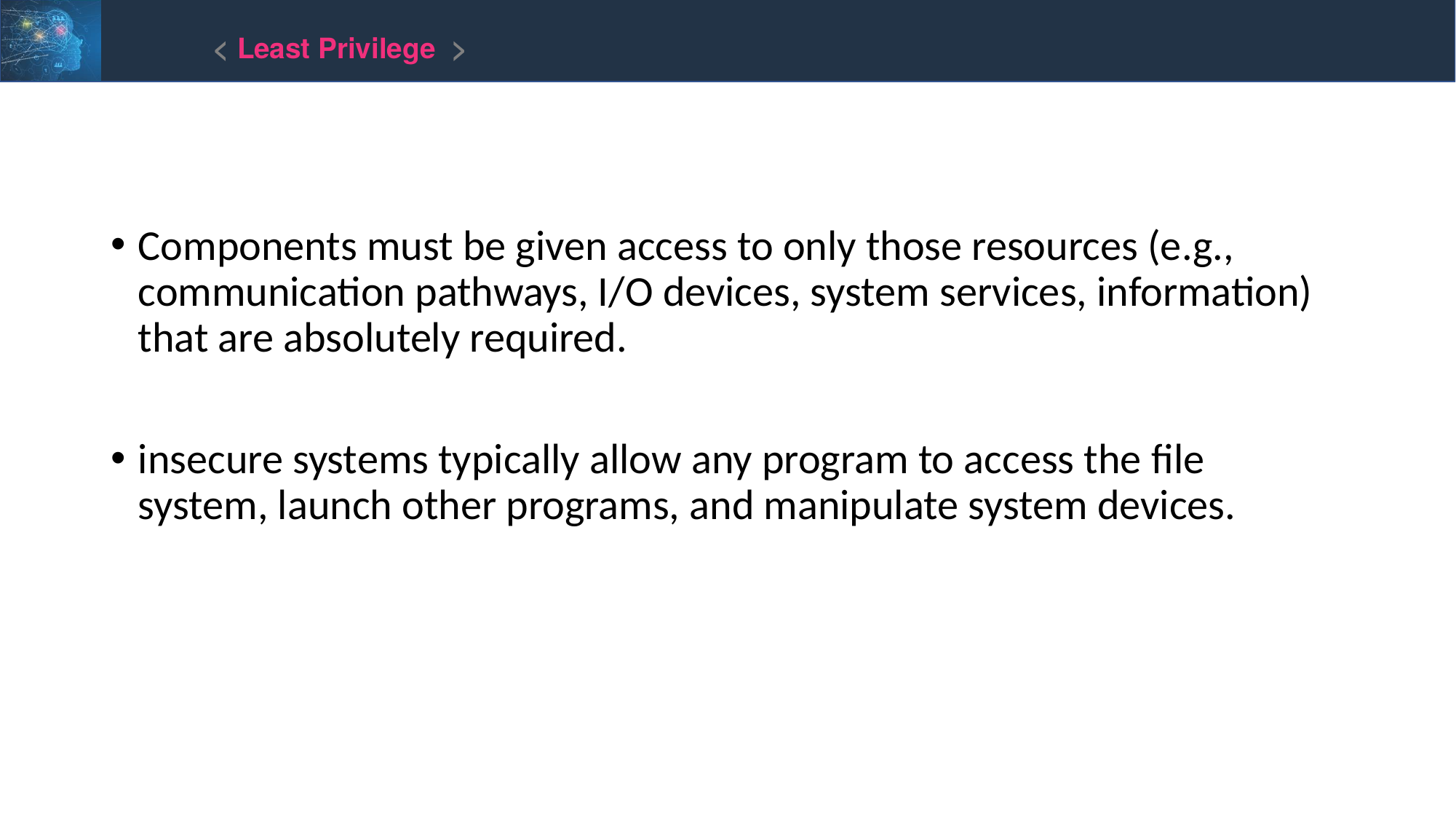

< Least Privilege  >
Components must be given access to only those resources (e.g., communication pathways, I/O devices, system services, information) that are absolutely required.

insecure systems typically allow any program to access the file system, launch other programs, and manipulate system devices.